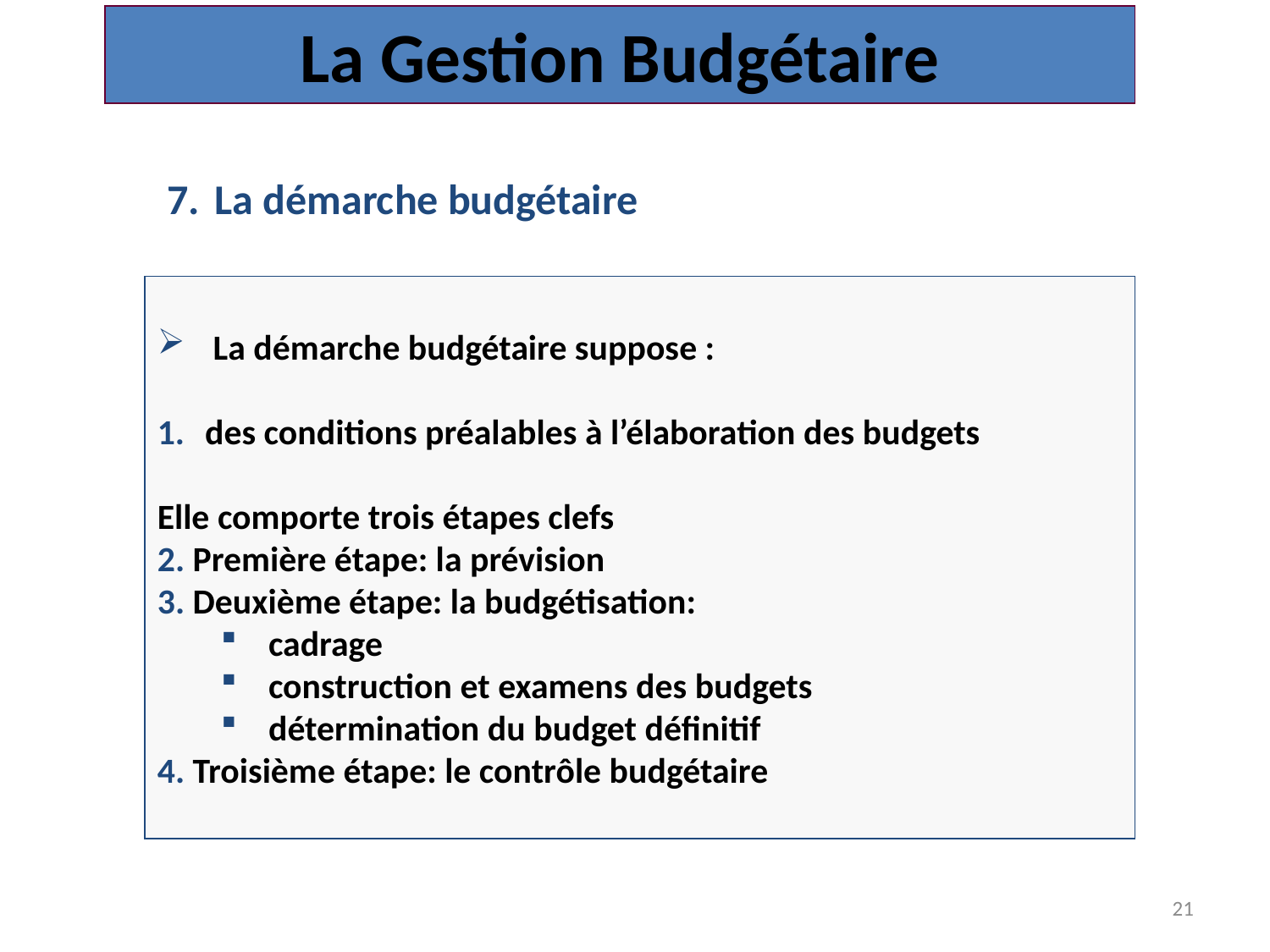

La Gestion Budgétaire
La démarche budgétaire

 La démarche budgétaire suppose :

des conditions préalables à l’élaboration des budgets

Elle comporte trois étapes clefs
2. Première étape: la prévision
3. Deuxième étape: la budgétisation:
cadrage
construction et examens des budgets
détermination du budget définitif
4. Troisième étape: le contrôle budgétaire

21